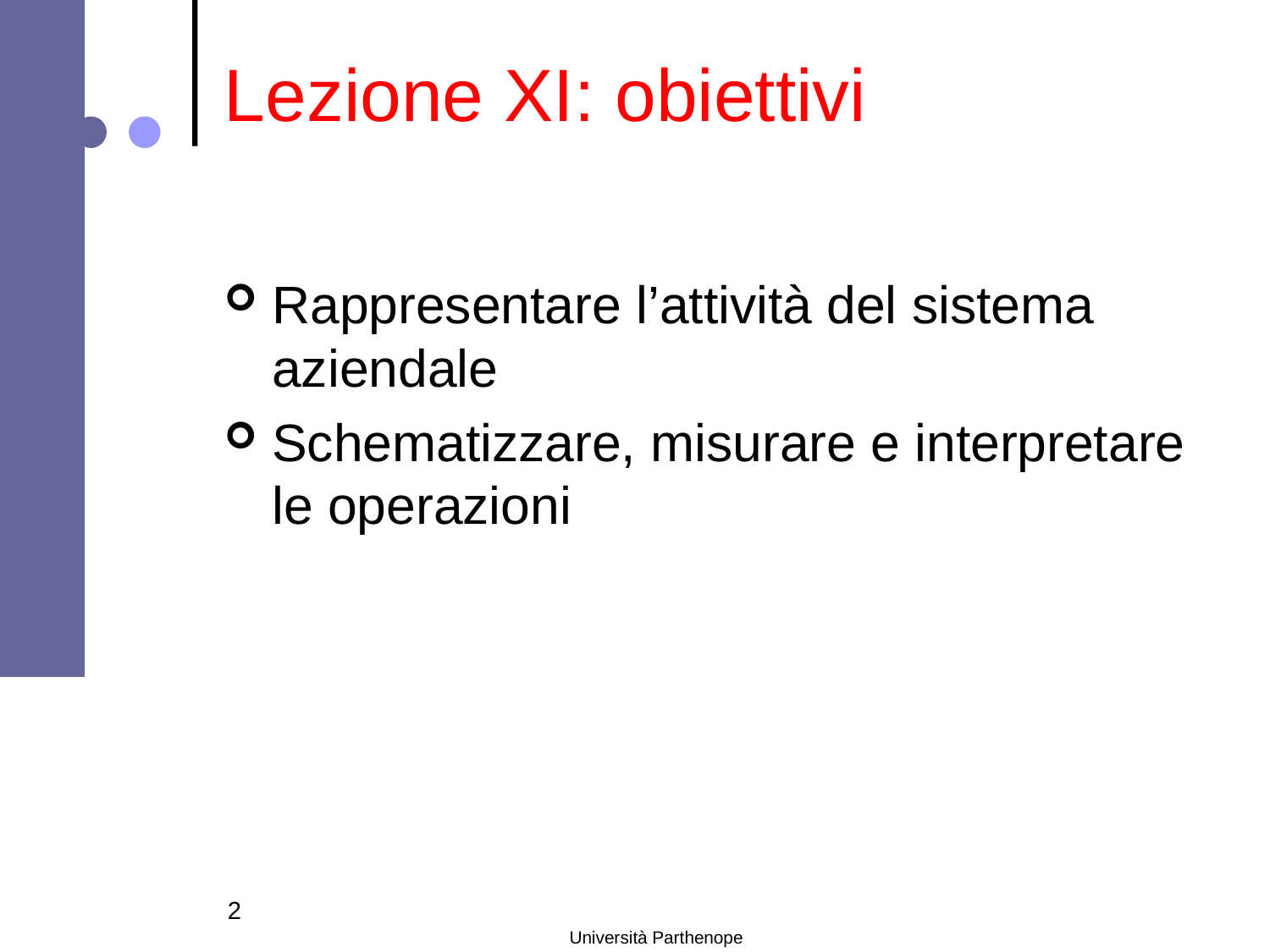

# Lezione XI: obiettivi
Rappresentare l’attività del sistema aziendale
Schematizzare, misurare e interpretare le operazioni
2
Università Parthenope